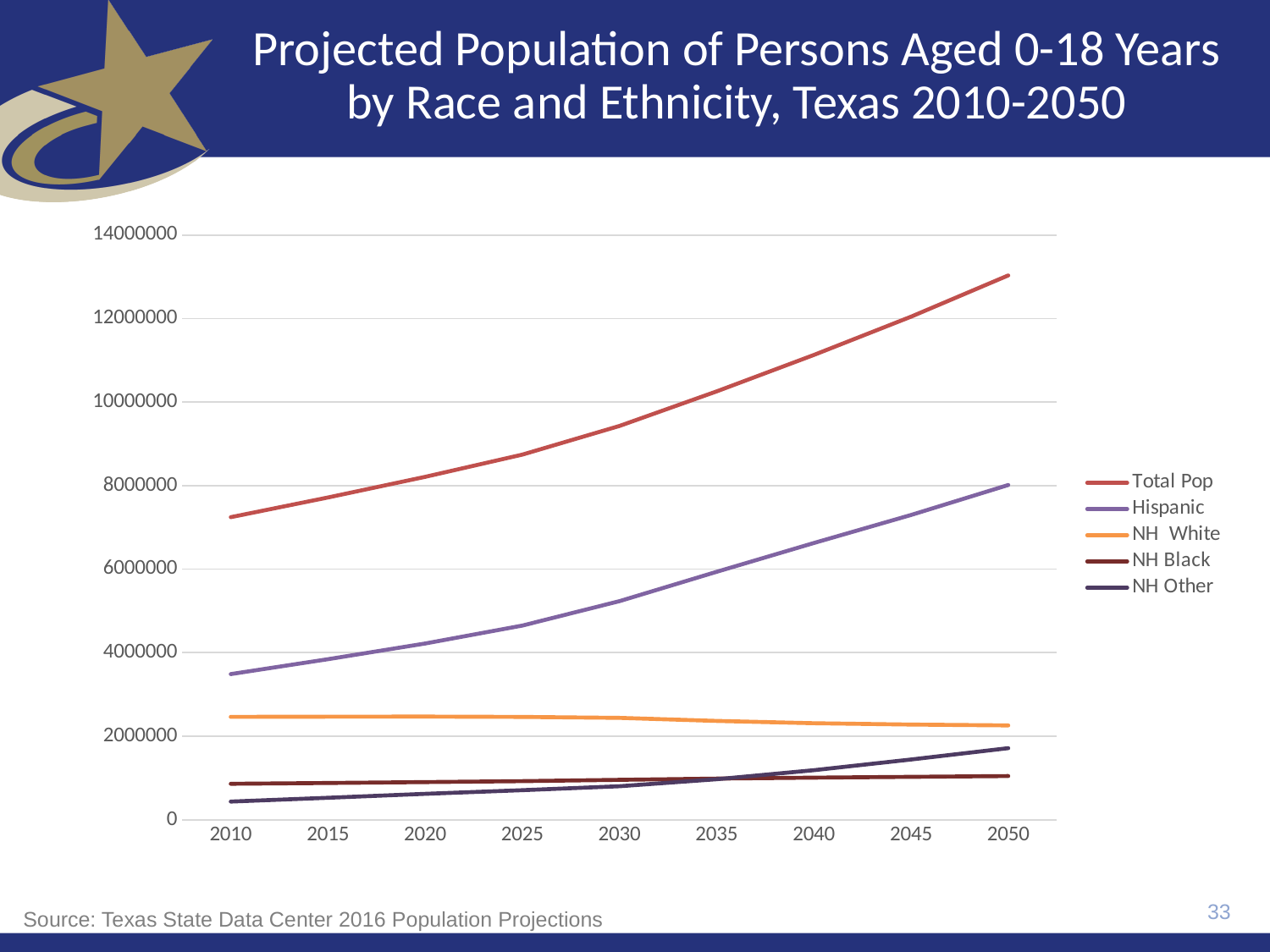

# Projected Population of Persons Aged 0-18 Years by Race and Ethnicity, Texas 2010-2050

### Chart

| Category | Total Pop | Hispanic | NH  White  | NH Black  | NH Other  |
|---|---|---|---|---|---|
| 2010 | 7245842.0 | 3487625.0 | 2463178.0 | 860281.0 | 434758.0 |
| 2015 | 7716216.0 | 3843101.0 | 2467812.0 | 879934.0 | 525369.0 |
| 2020 | 8210811.0 | 4219839.0 | 2469546.0 | 901617.0 | 619809.0 |
| 2025 | 8743585.0 | 4649181.0 | 2461588.0 | 924721.0 | 708095.0 |
| 2030 | 9430620.0 | 5233508.0 | 2438935.0 | 955451.0 | 802726.0 |
| 2035 | 10256543.0 | 5935799.0 | 2366195.0 | 984840.0 | 969709.0 |
| 2040 | 11129624.0 | 6625020.0 | 2310523.0 | 1007739.0 | 1186342.0 |
| 2045 | 12045010.0 | 7297863.0 | 2278393.0 | 1026601.0 | 1442153.0 |
| 2050 | 13034417.0 | 8015797.0 | 2258900.0 | 1045760.0 | 1713960.0 |
33
Source: Texas State Data Center 2016 Population Projections